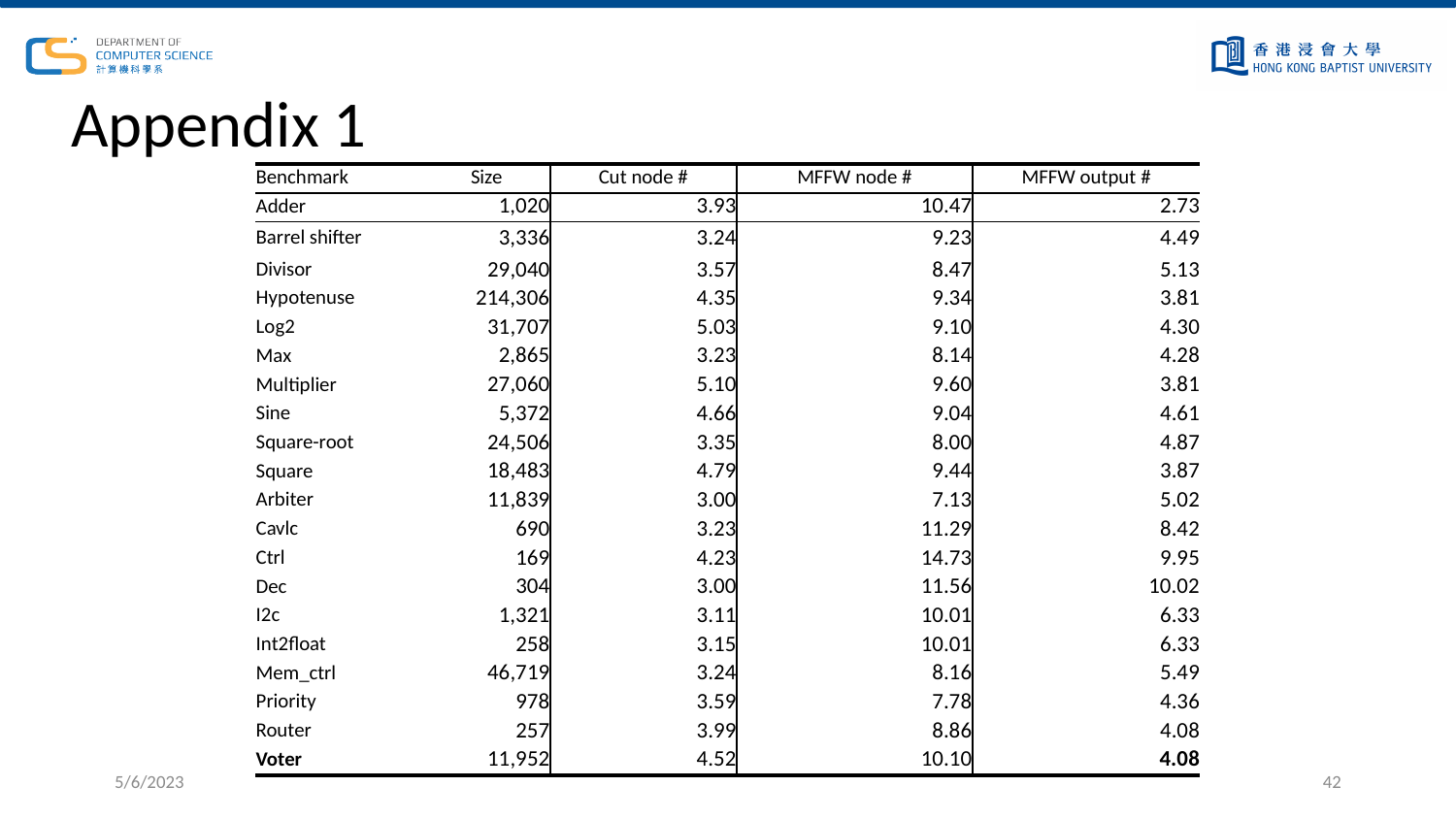

# Appendix 1
| Benchmark | Size | Cut node # | MFFW node # | MFFW output # |
| --- | --- | --- | --- | --- |
| Adder | 1,020 | 3.93 | 10.47 | 2.73 |
| Barrel shifter | 3,336 | 3.24 | 9.23 | 4.49 |
| Divisor | 29,040 | 3.57 | 8.47 | 5.13 |
| Hypotenuse | 214,306 | 4.35 | 9.34 | 3.81 |
| Log2 | 31,707 | 5.03 | 9.10 | 4.30 |
| Max | 2,865 | 3.23 | 8.14 | 4.28 |
| Multiplier | 27,060 | 5.10 | 9.60 | 3.81 |
| Sine | 5,372 | 4.66 | 9.04 | 4.61 |
| Square-root | 24,506 | 3.35 | 8.00 | 4.87 |
| Square | 18,483 | 4.79 | 9.44 | 3.87 |
| Arbiter | 11,839 | 3.00 | 7.13 | 5.02 |
| Cavlc | 690 | 3.23 | 11.29 | 8.42 |
| Ctrl | 169 | 4.23 | 14.73 | 9.95 |
| Dec | 304 | 3.00 | 11.56 | 10.02 |
| I2c | 1,321 | 3.11 | 10.01 | 6.33 |
| Int2float | 258 | 3.15 | 10.01 | 6.33 |
| Mem\_ctrl | 46,719 | 3.24 | 8.16 | 5.49 |
| Priority | 978 | 3.59 | 7.78 | 4.36 |
| Router | 257 | 3.99 | 8.86 | 4.08 |
| Voter | 11,952 | 4.52 | 10.10 | 4.08 |
5/6/2023
42